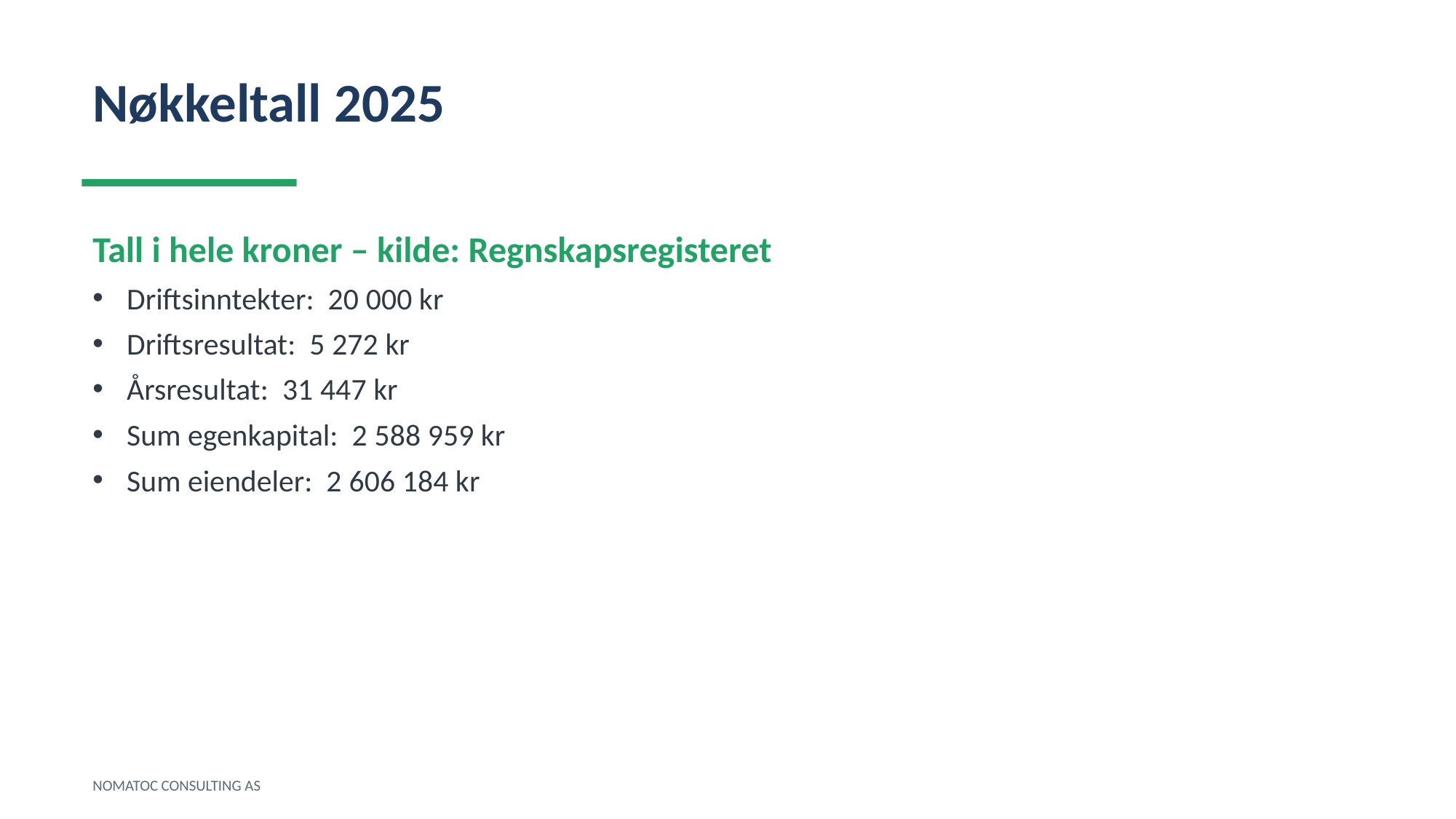

Nøkkeltall 2025

Tall i hele kroner – kilde: Regnskapsregisteret
Driftsinntekter:  20 000 kr
Driftsresultat:  5 272 kr
Årsresultat:  31 447 kr
Sum egenkapital:  2 588 959 kr
Sum eiendeler:  2 606 184 kr
NOMATOC CONSULTING AS